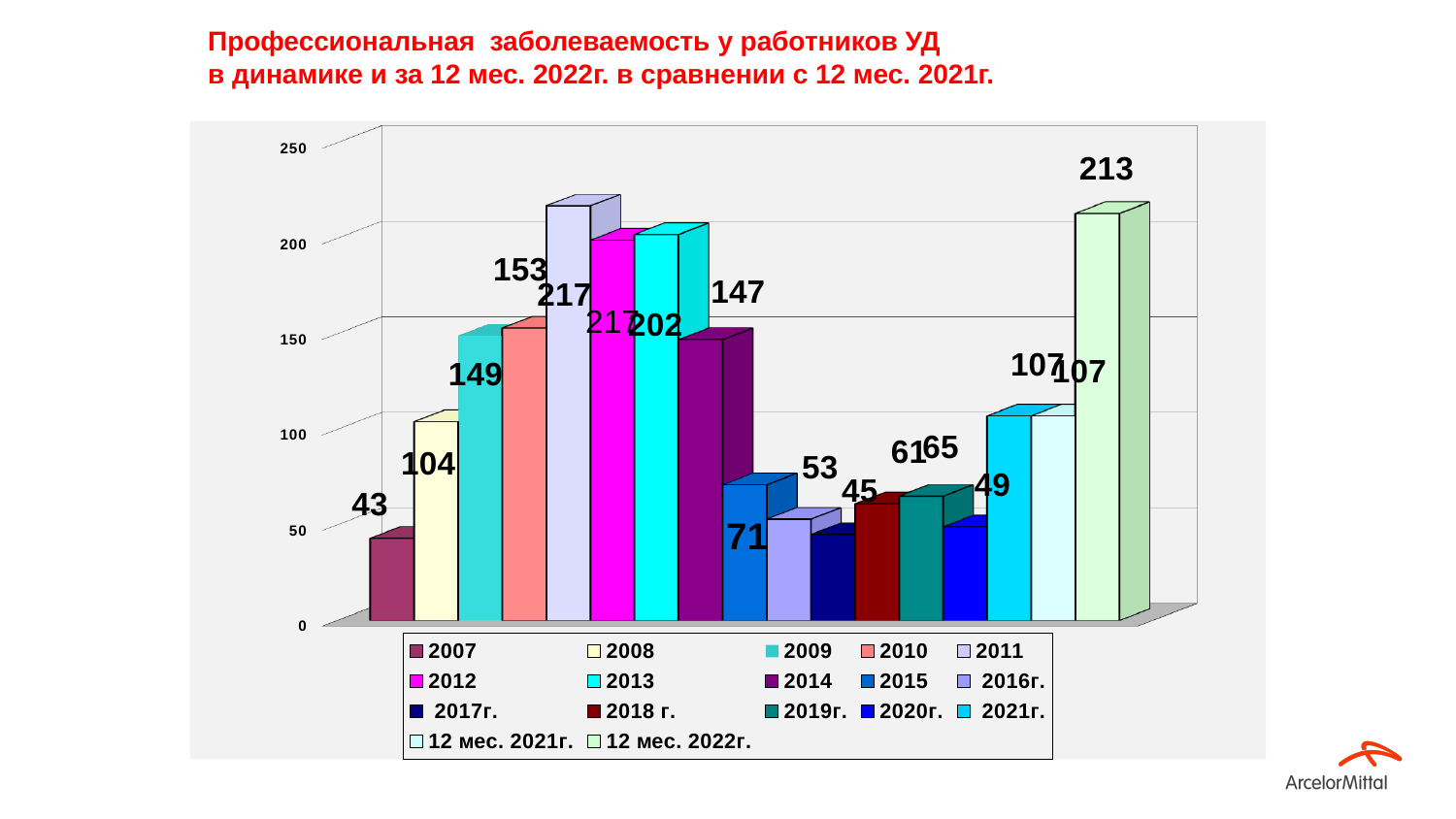

Профессиональная  заболеваемость у работников УД
в динамике и за 12 мес. 2022г. в сравнении с 12 мес. 2021г.

[unsupported chart]